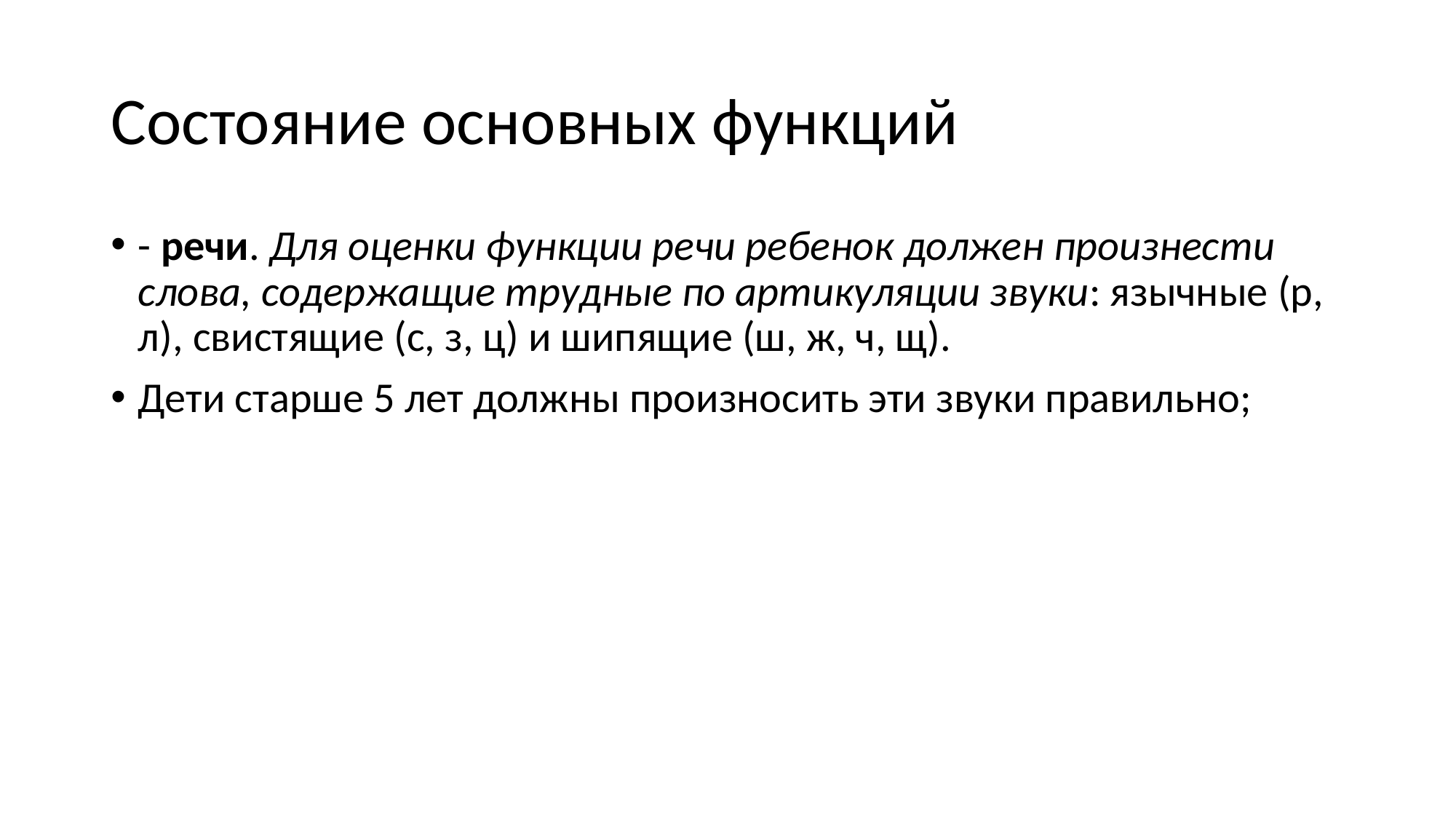

# Состояние основных функций
- речи. Для оценки функции речи ребенок должен произнести слова, содержащие трудные по артикуляции звуки: язычные (р, л), свистящие (с, з, ц) и шипящие (ш, ж, ч, щ).
Дети старше 5 лет должны произносить эти звуки правильно;